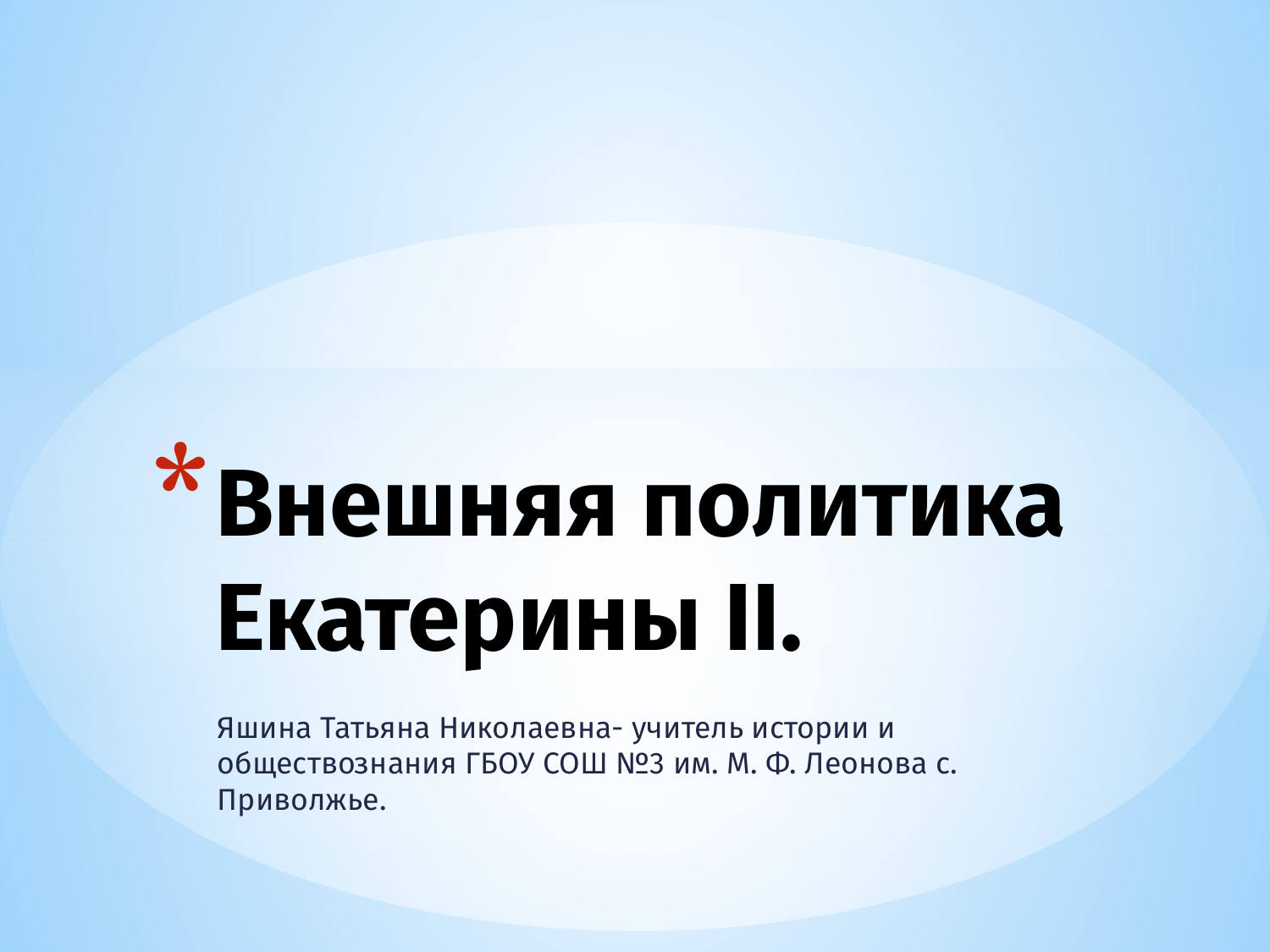

# Внешняя политика Екатерины II.
Яшина Татьяна Николаевна- учитель истории и  обществознания ГБОУ СОШ №3 им. М. Ф. Леонова с. Приволжье.